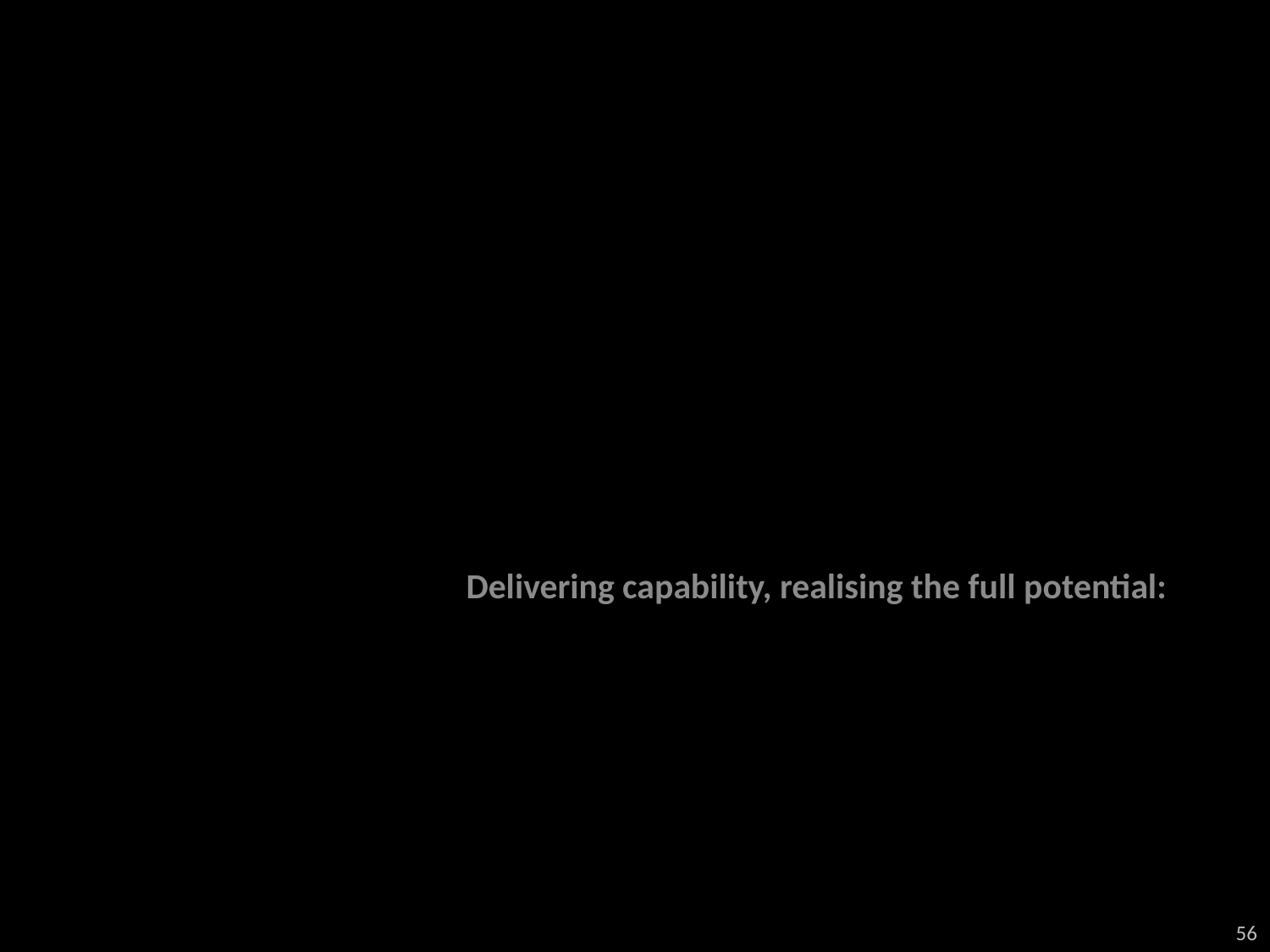

Delivering capability, realising the full potential:

56